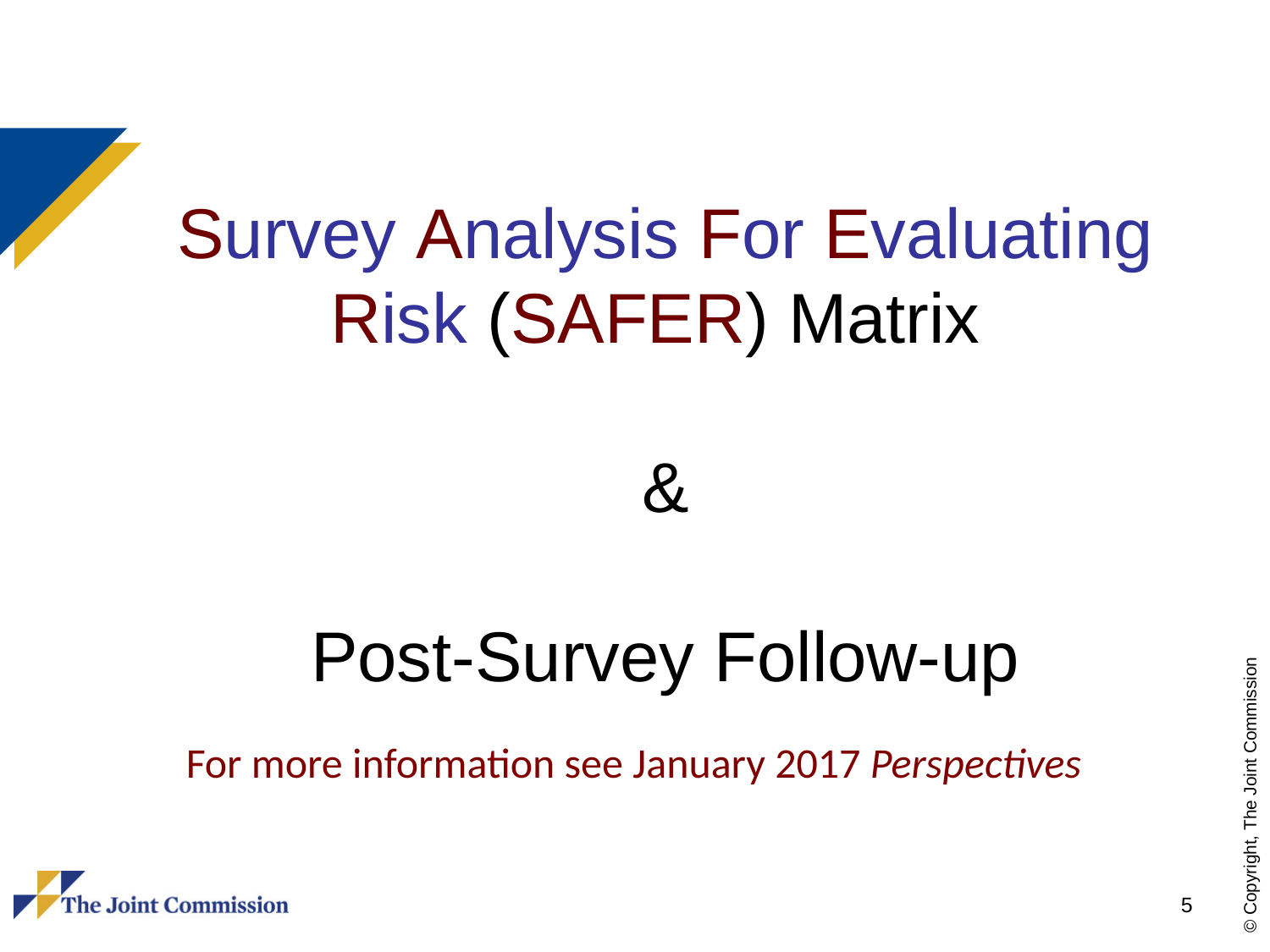

# Survey Analysis For Evaluating Risk (SAFER) Matrix & Post-Survey Follow-up
For more information see January 2017 Perspectives